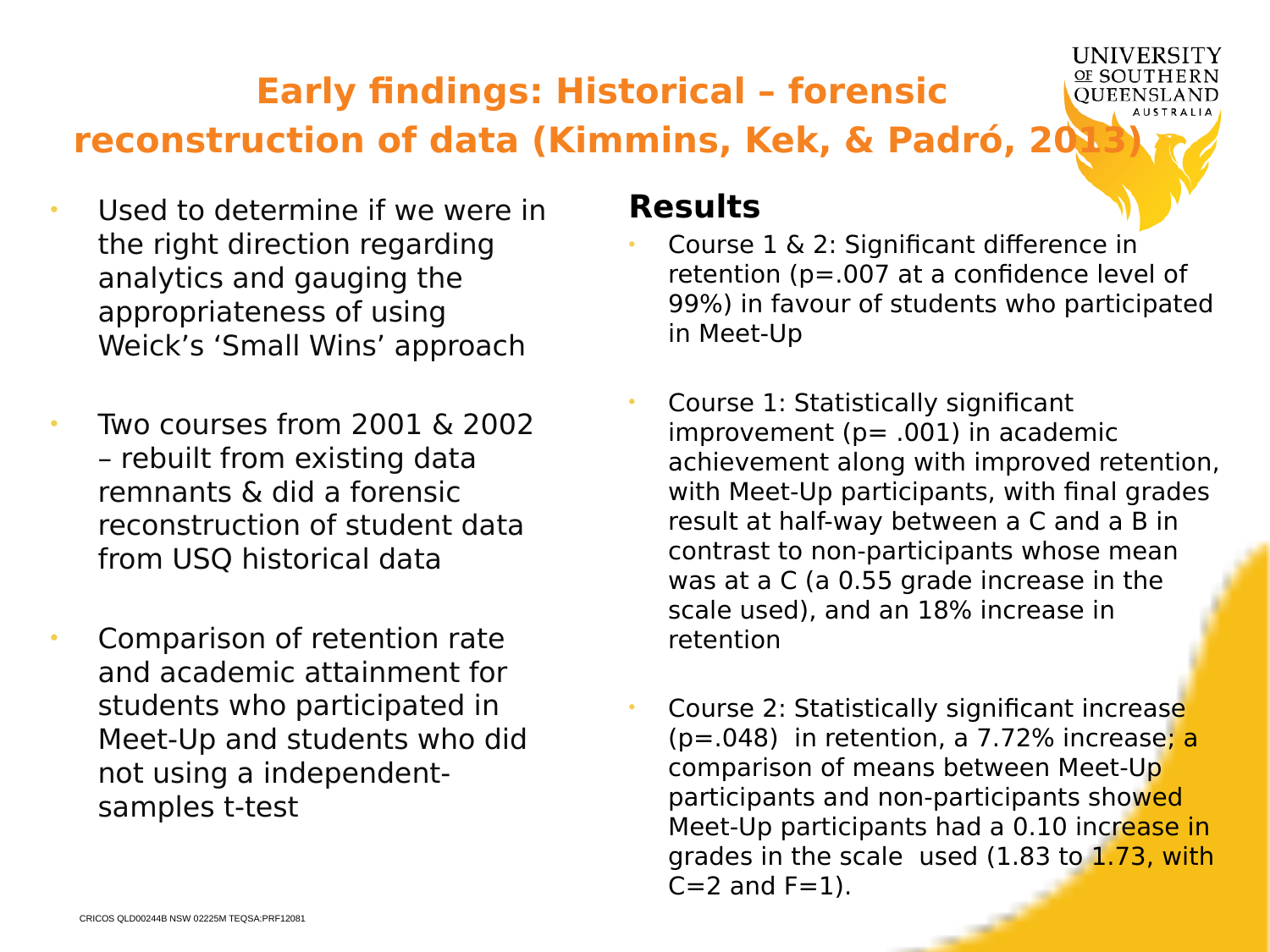

Early findings: Historical – forensic
reconstruction of data (Kimmins, Kek, & Padró, 2013)
Results
Course 1 & 2: Significant difference in retention (p=.007 at a confidence level of 99%) in favour of students who participated in Meet-Up

Course 1: Statistically significant improvement (p= .001) in academic achievement along with improved retention, with Meet-Up participants, with final grades result at half-way between a C and a B in contrast to non-participants whose mean was at a C (a 0.55 grade increase in the scale used), and an 18% increase in retention

Course 2: Statistically significant increase (p=.048)  in retention, a 7.72% increase; a comparison of means between Meet-Up participants and non-participants showed Meet-Up participants had a 0.10 increase in grades in the scale  used (1.83 to 1.73, with C=2 and F=1).

Used to determine if we were in the right direction regarding analytics and gauging the appropriateness of using Weick’s ‘Small Wins’ approach

Two courses from 2001 & 2002 – rebuilt from existing data remnants & did a forensic reconstruction of student data from USQ historical data

Comparison of retention rate and academic attainment for students who participated in Meet-Up and students who did not using a independent-samples t-test